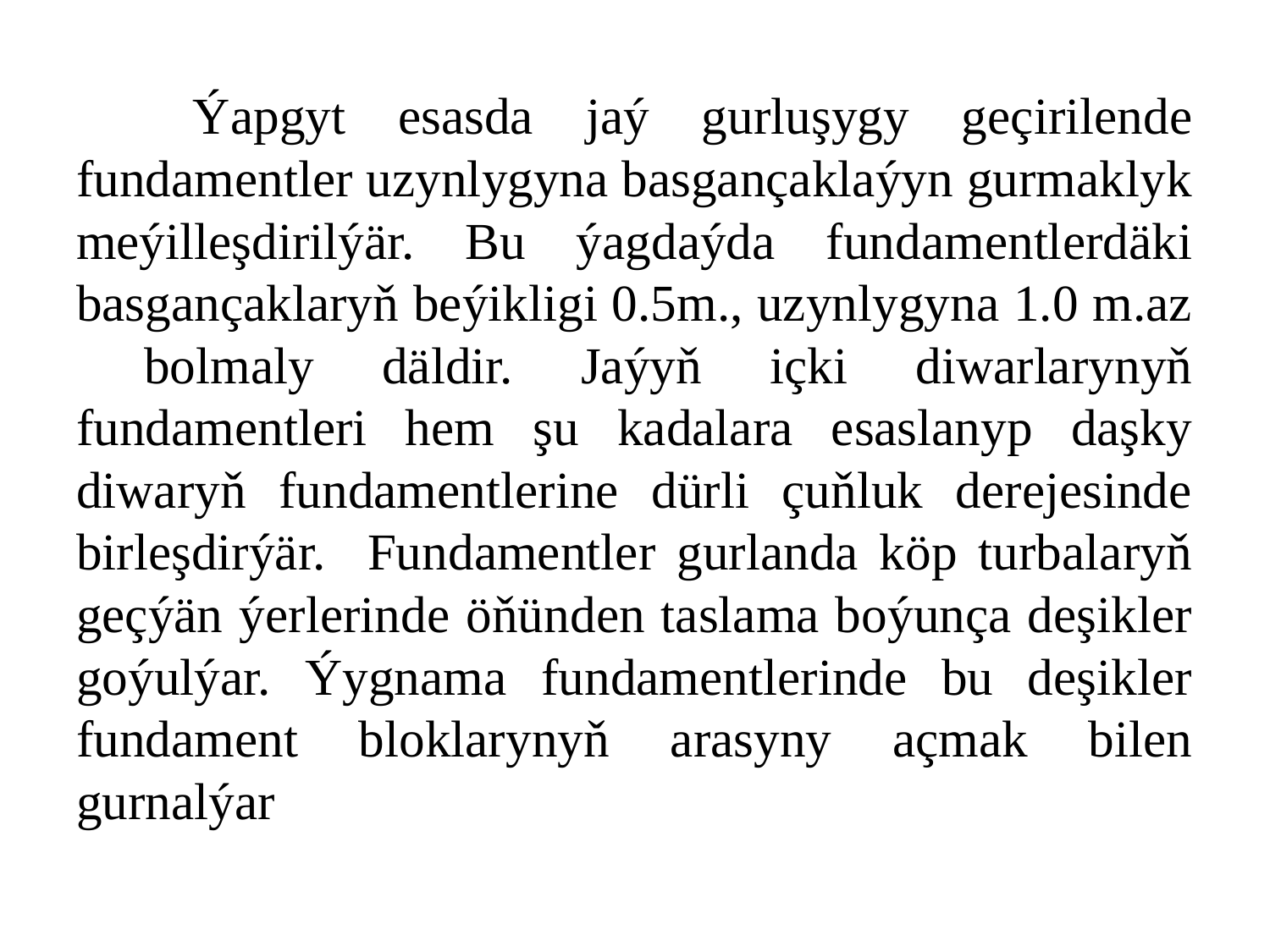

Ýapgyt esasda jaý gurluşygy geçirilende fundamentler uzynlygyna basgançaklaýyn gurmaklyk meýilleşdirilýär. Bu ýagdaýda fundamentlerdäki basgançaklaryň beýikligi 0.5m., uzynlygyna 1.0 m.az  bolmaly däldir. Jaýyň içki diwarlarynyň fundamentleri hem şu kadalara esaslanyp daşky diwaryň fundamentlerine dürli çuňluk derejesinde birleşdirýär.  Fundamentler gurlanda köp turbalaryň geçýän ýerlerinde öňünden taslama boýunça deşikler goýulýar. Ýygnama fundamentlerinde bu deşikler fundament bloklarynyň arasyny açmak bilen gurnalýar